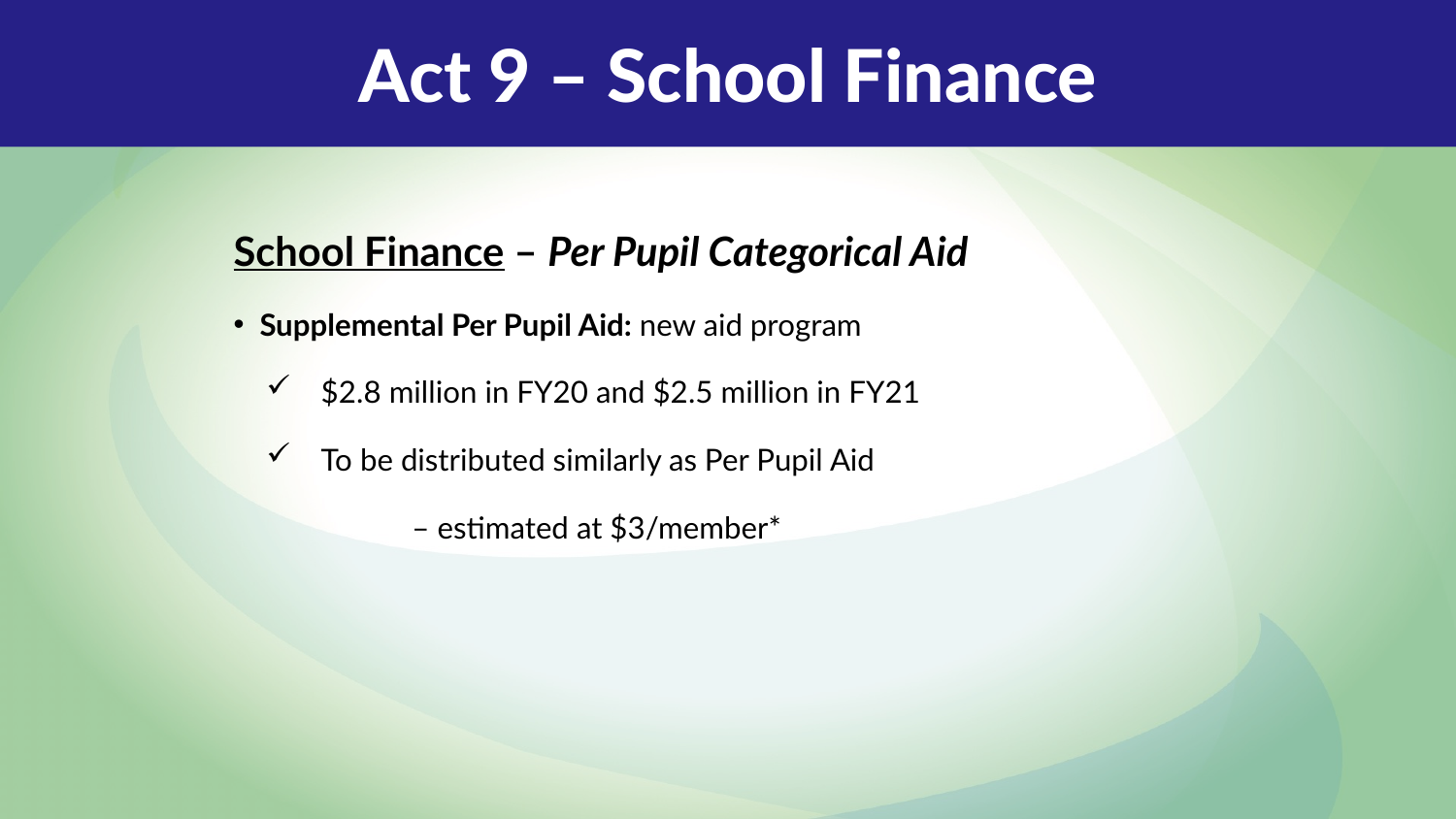

Act 9 – School Finance
School Finance – Per Pupil Categorical Aid
Supplemental Per Pupil Aid: new aid program
$2.8 million in FY20 and $2.5 million in FY21
To be distributed similarly as Per Pupil Aid
	– estimated at $3/member*